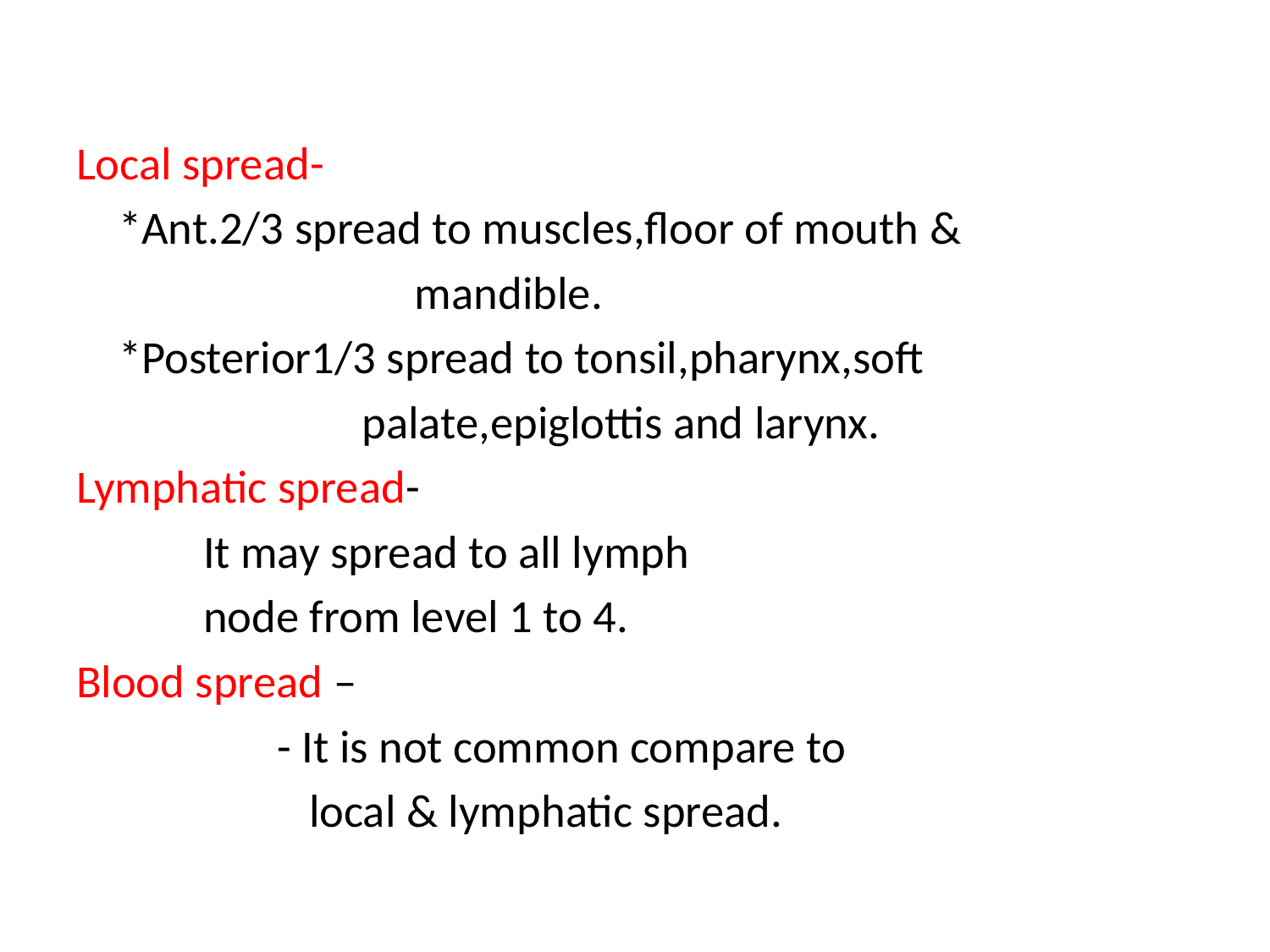

Local spread-
    *Ant.2/3 spread to muscles,floor of mouth &
                                mandible.
    *Posterior1/3 spread to tonsil,pharynx,soft
                           palate,epiglottis and larynx.
Lymphatic spread-
            It may spread to all lymph
            node from level 1 to 4.
Blood spread –
                   - It is not common compare to
                      local & lymphatic spread.